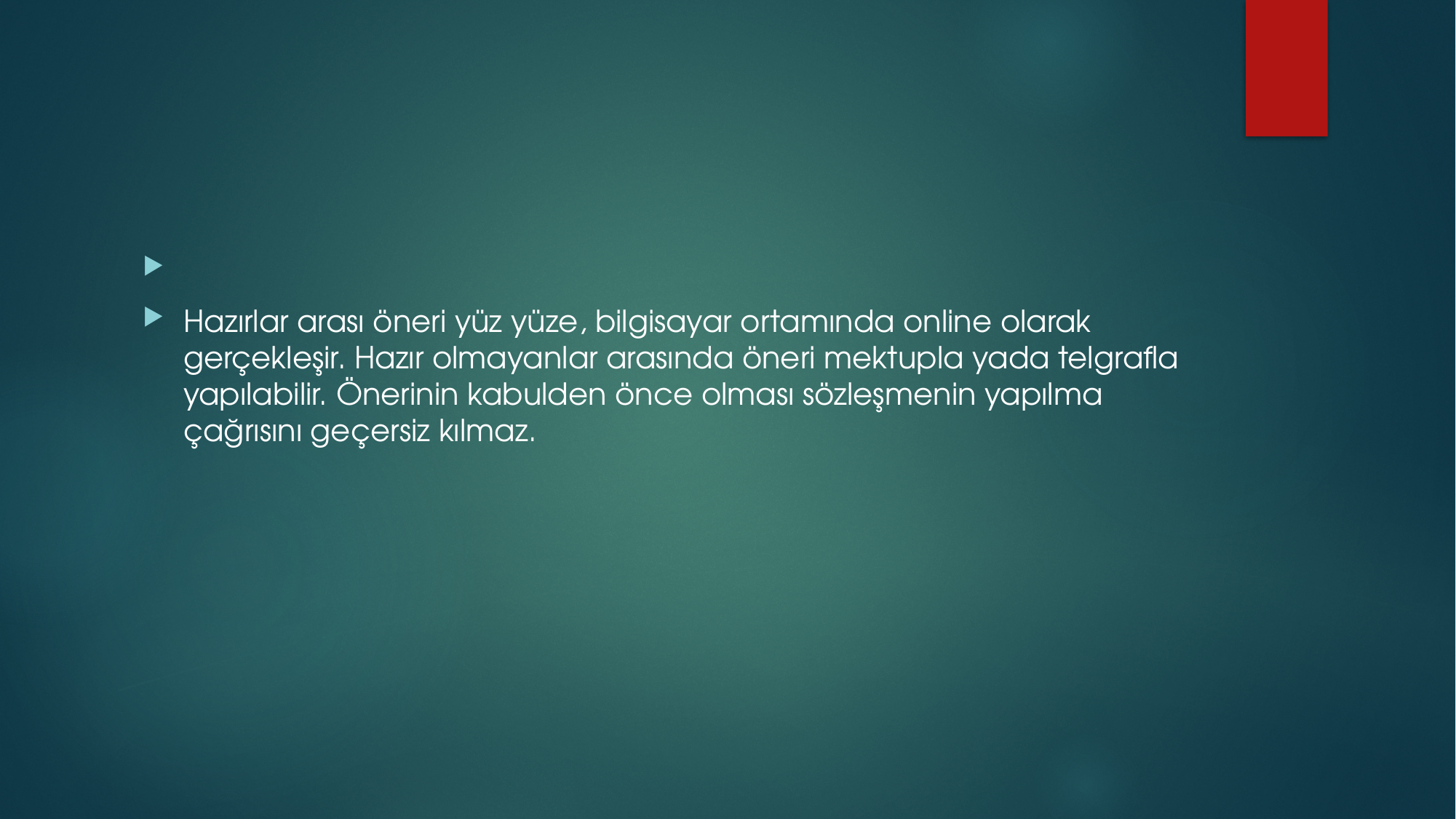

#

Hazırlar arası öneri yüz yüze, bilgisayar ortamında online olarak gerçekleşir. Hazır olmayanlar arasında öneri mektupla yada telgrafla yapılabilir. Önerinin kabulden önce olması sözleşmenin yapılma çağrısını geçersiz kılmaz.